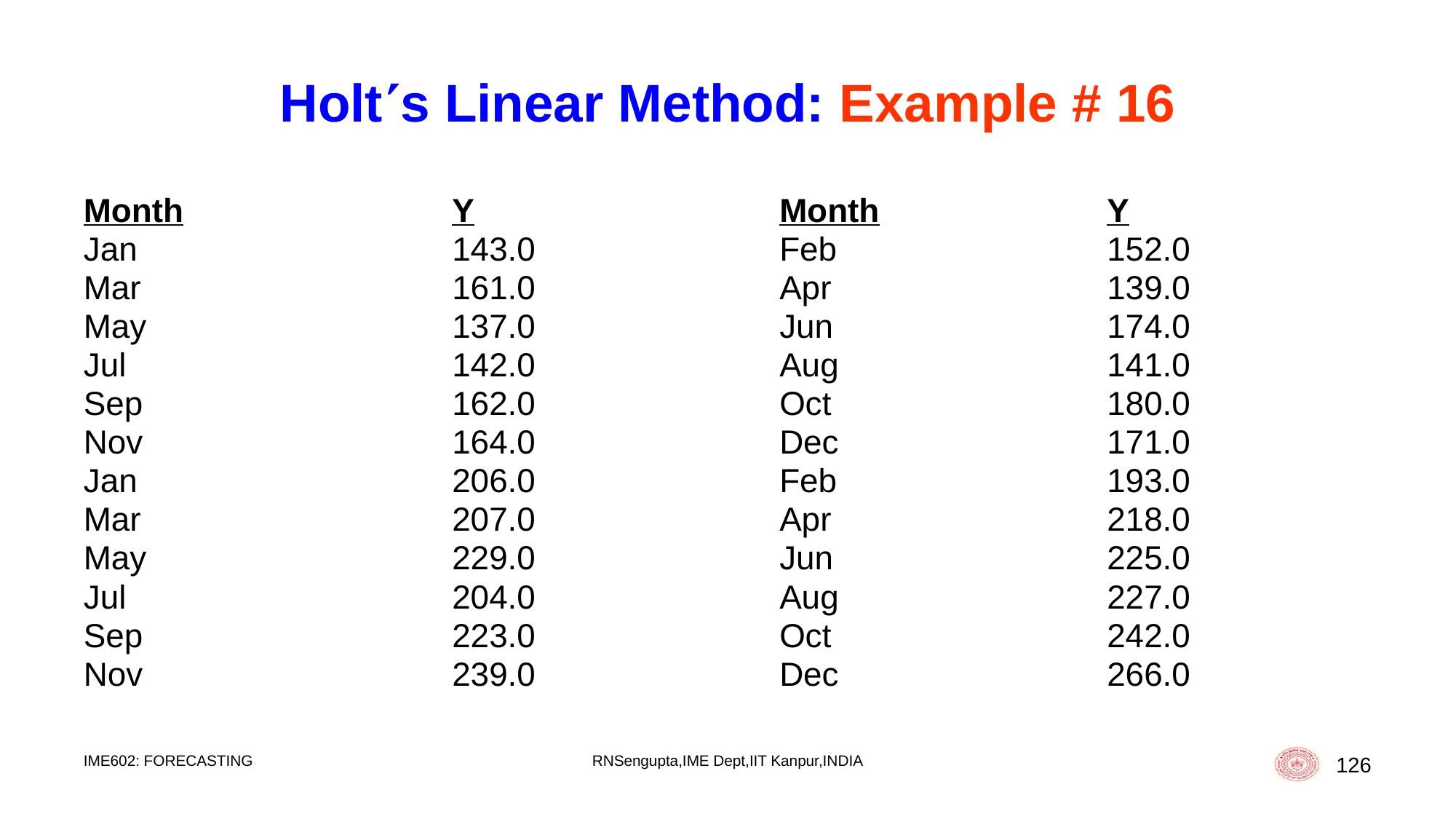

# Holt′s Linear Method: Example # 16
Month			Y			Month			Y
Jan			143.0			Feb			152.0
Mar			161.0			Apr			139.0
May			137.0			Jun			174.0
Jul			142.0			Aug			141.0
Sep			162.0			Oct			180.0
Nov			164.0			Dec			171.0
Jan			206.0			Feb			193.0
Mar			207.0			Apr			218.0
May			229.0			Jun			225.0
Jul			204.0			Aug			227.0
Sep			223.0			Oct			242.0
Nov			239.0			Dec			266.0
IME602: FORECASTING
RNSengupta,IME Dept,IIT Kanpur,INDIA
126